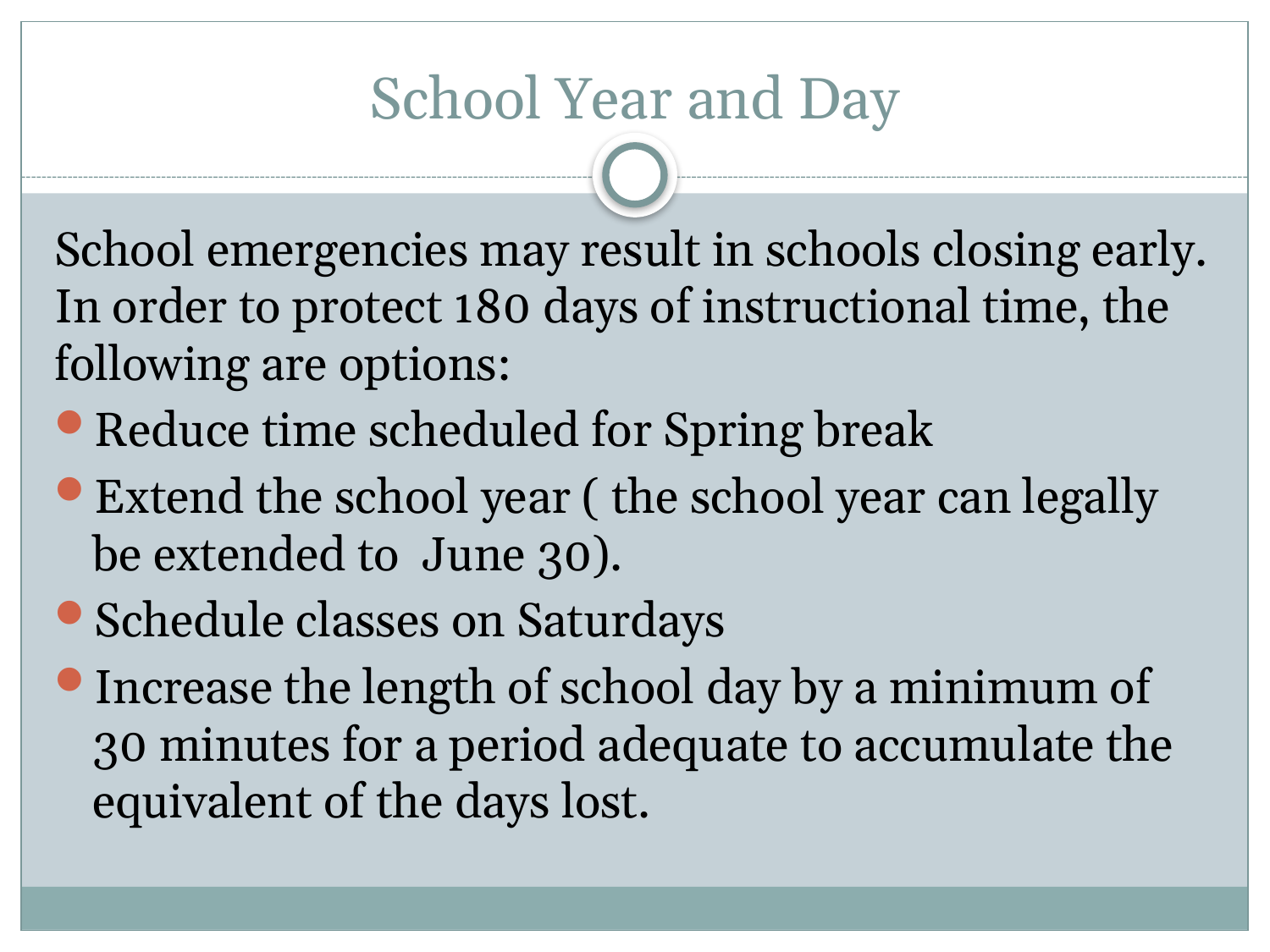

# School Year and Day
School emergencies may result in schools closing early. In order to protect 180 days of instructional time, the following are options:
Reduce time scheduled for Spring break
Extend the school year ( the school year can legally be extended to  June 30).
Schedule classes on Saturdays
Increase the length of school day by a minimum of 30 minutes for a period adequate to accumulate the equivalent of the days lost.